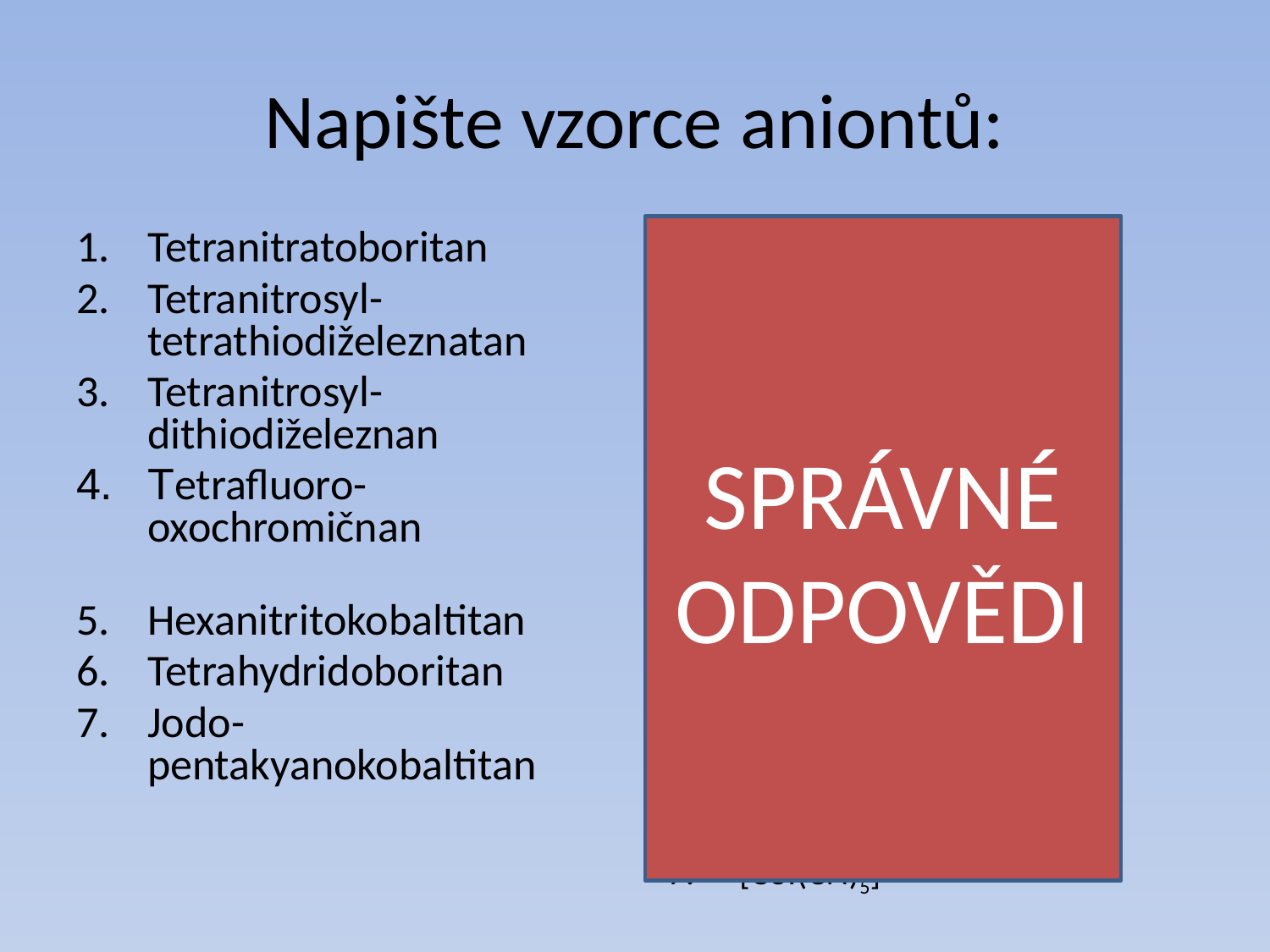

# Napište vzorce aniontů:
SPRÁVNÉ ODPOVĚDI
[B(NO3)4]-Ï

[Fe2(NO)4S4 ]-IV

[Fe2(NO)4S2 ]-II

[CrF4O]-I

[Co(NO2)6]-III

[BH4]-I

[CoI(CN)5]-III
Tetranitratoboritan
Tetranitrosyl-tetrathiodiželeznatan
Tetranitrosyl-dithiodiželeznan
Tetrafluoro-oxochromičnan

Hexanitritokobaltitan
Tetrahydridoboritan
Jodo-pentakyanokobaltitan